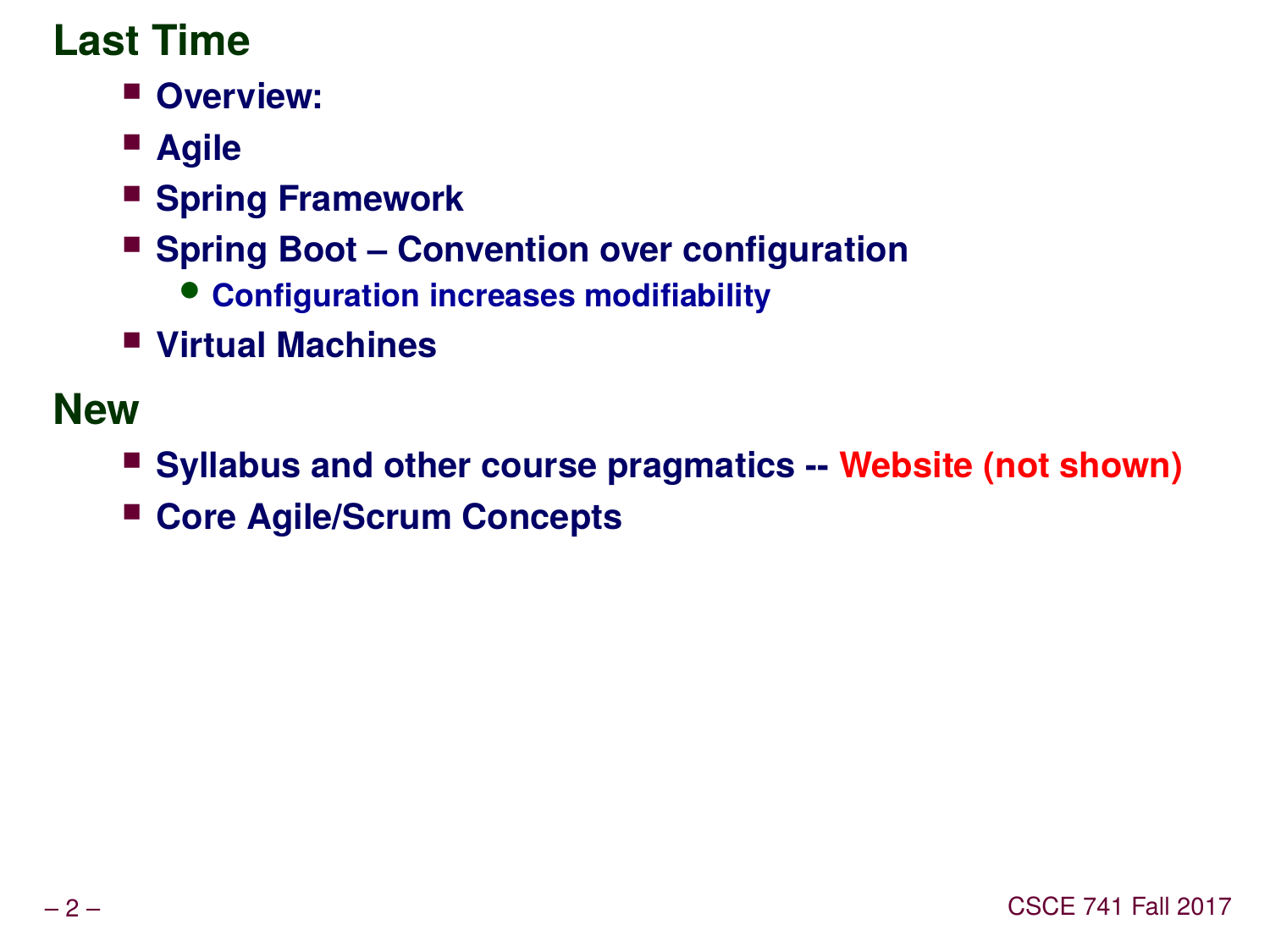

Last Time
Overview:
Agile
Spring Framework
Spring Boot – Convention over configuration
Configuration increases modifiability
Virtual Machines
New
Syllabus and other course pragmatics -- Website (not shown)
Core Agile/Scrum Concepts